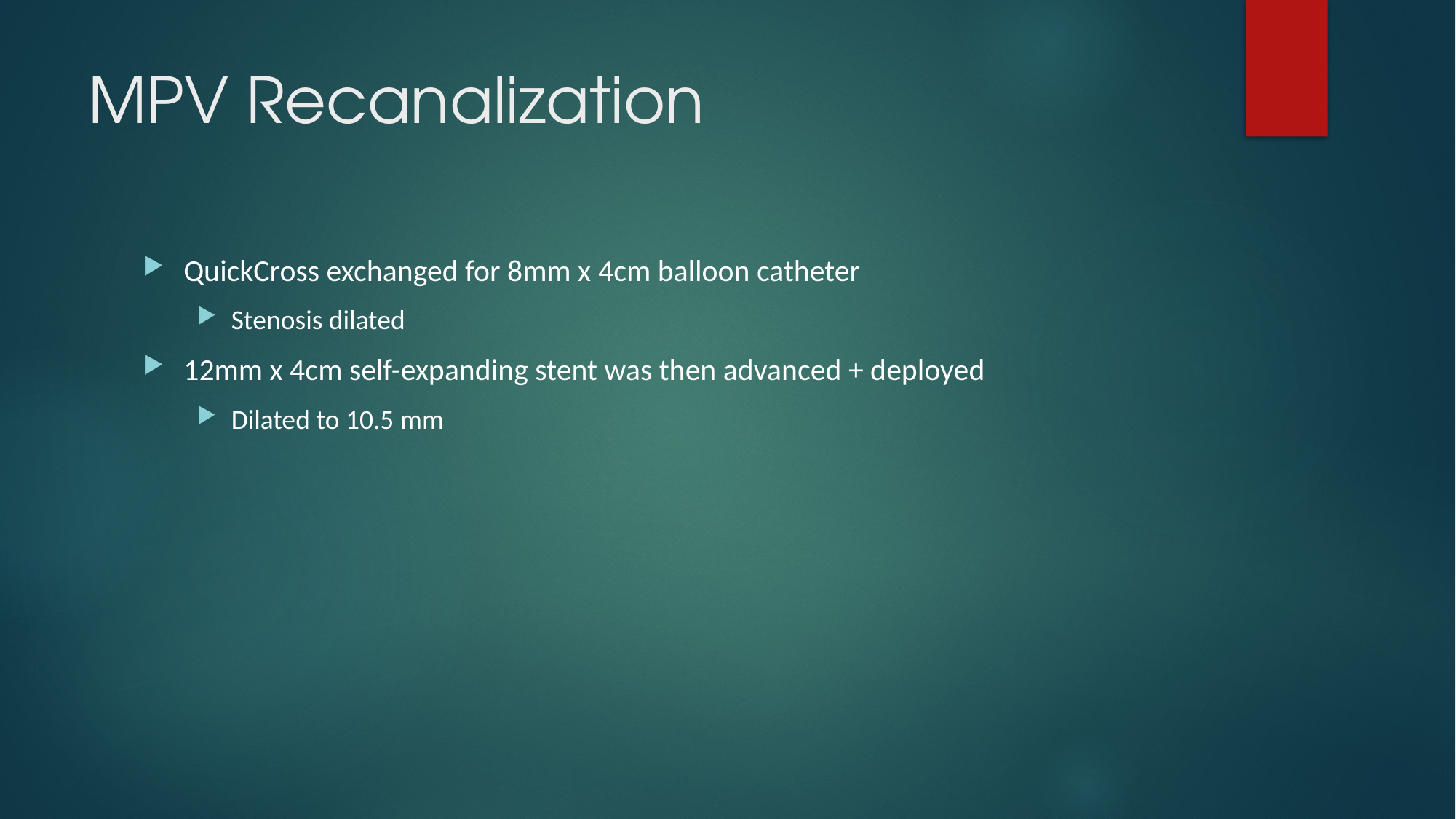

# MPV Recanalization
QuickCross exchanged for 8mm x 4cm balloon catheter
Stenosis dilated
12mm x 4cm self-expanding stent was then advanced + deployed
Dilated to 10.5 mm